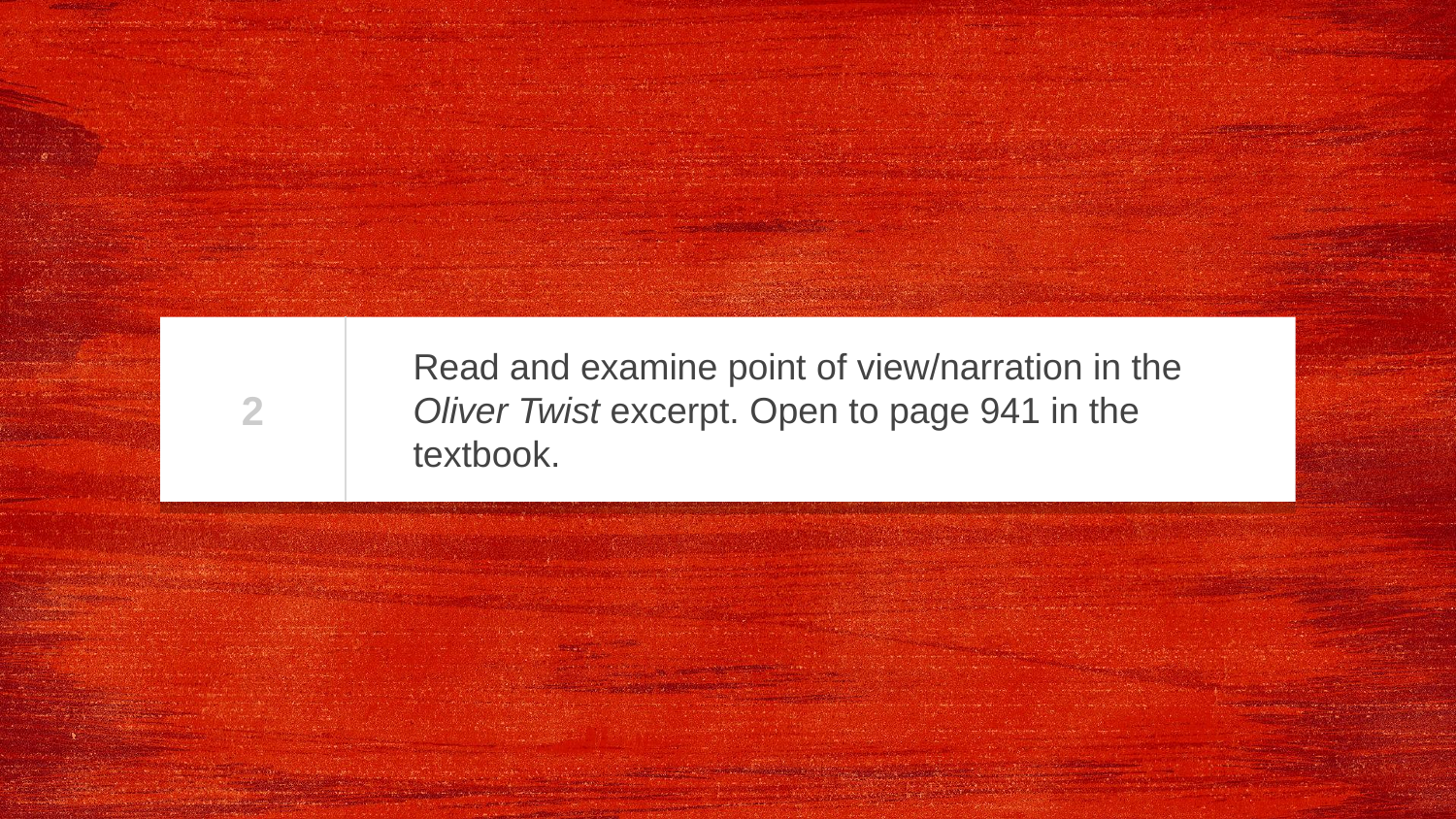

2
# Read and examine point of view/narration in the Oliver Twist excerpt. Open to page 941 in the textbook.